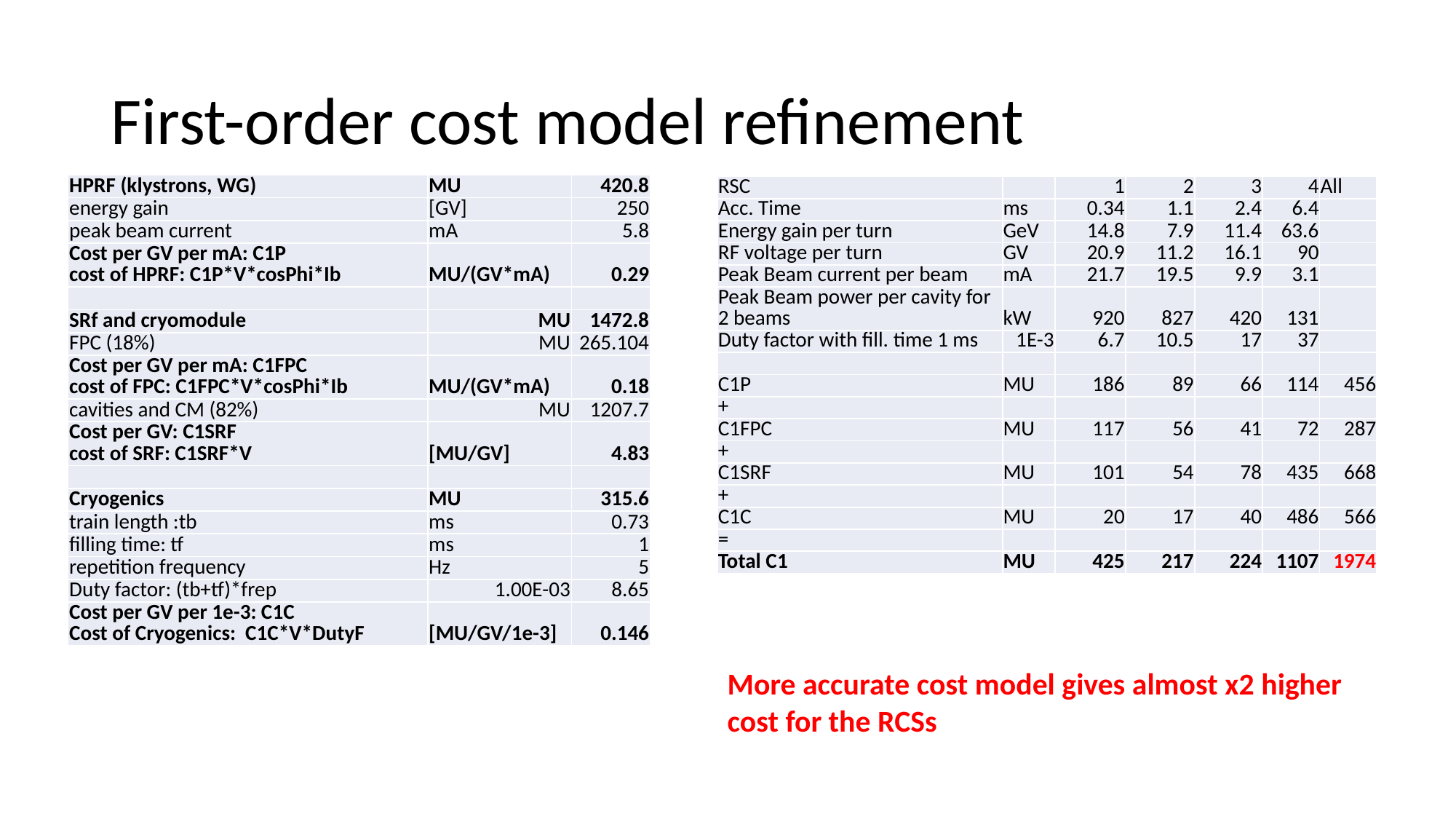

# First-order cost model refinement
| HPRF (klystrons, WG) | MU | 420.8 |
| --- | --- | --- |
| energy gain | [GV] | 250 |
| peak beam current | mA | 5.8 |
| Cost per GV per mA: C1P cost of HPRF: C1P\*V\*cosPhi\*Ib | MU/(GV\*mA) | 0.29 |
|  |  |  |
| SRf and cryomodule | MU | 1472.8 |
| FPC (18%) | MU | 265.104 |
| Cost per GV per mA: C1FPC cost of FPC: C1FPC\*V\*cosPhi\*Ib | MU/(GV\*mA) | 0.18 |
| cavities and CM (82%) | MU | 1207.7 |
| Cost per GV: C1SRF cost of SRF: C1SRF\*V | [MU/GV] | 4.83 |
|  |  |  |
| Cryogenics | MU | 315.6 |
| train length :tb | ms | 0.73 |
| filling time: tf | ms | 1 |
| repetition frequency | Hz | 5 |
| Duty factor: (tb+tf)\*frep | 1.00E-03 | 8.65 |
| Cost per GV per 1e-3: C1C Cost of Cryogenics: C1C\*V\*DutyF | [MU/GV/1e-3] | 0.146 |
| RSC |  | 1 | 2 | 3 | 4 | All |
| --- | --- | --- | --- | --- | --- | --- |
| Acc. Time | ms | 0.34 | 1.1 | 2.4 | 6.4 |  |
| Energy gain per turn | GeV | 14.8 | 7.9 | 11.4 | 63.6 |  |
| RF voltage per turn | GV | 20.9 | 11.2 | 16.1 | 90 |  |
| Peak Beam current per beam | mA | 21.7 | 19.5 | 9.9 | 3.1 |  |
| Peak Beam power per cavity for 2 beams | kW | 920 | 827 | 420 | 131 |  |
| Duty factor with fill. time 1 ms | 1E-3 | 6.7 | 10.5 | 17 | 37 |  |
|  |  |  |  |  |  |  |
| C1P | MU | 186 | 89 | 66 | 114 | 456 |
| + |  |  |  |  |  |  |
| C1FPC | MU | 117 | 56 | 41 | 72 | 287 |
| + |  |  |  |  |  |  |
| C1SRF | MU | 101 | 54 | 78 | 435 | 668 |
| + |  |  |  |  |  |  |
| C1C | MU | 20 | 17 | 40 | 486 | 566 |
| = |  |  |  |  |  |  |
| Total C1 | MU | 425 | 217 | 224 | 1107 | 1974 |
More accurate cost model gives almost x2 higher cost for the RCSs